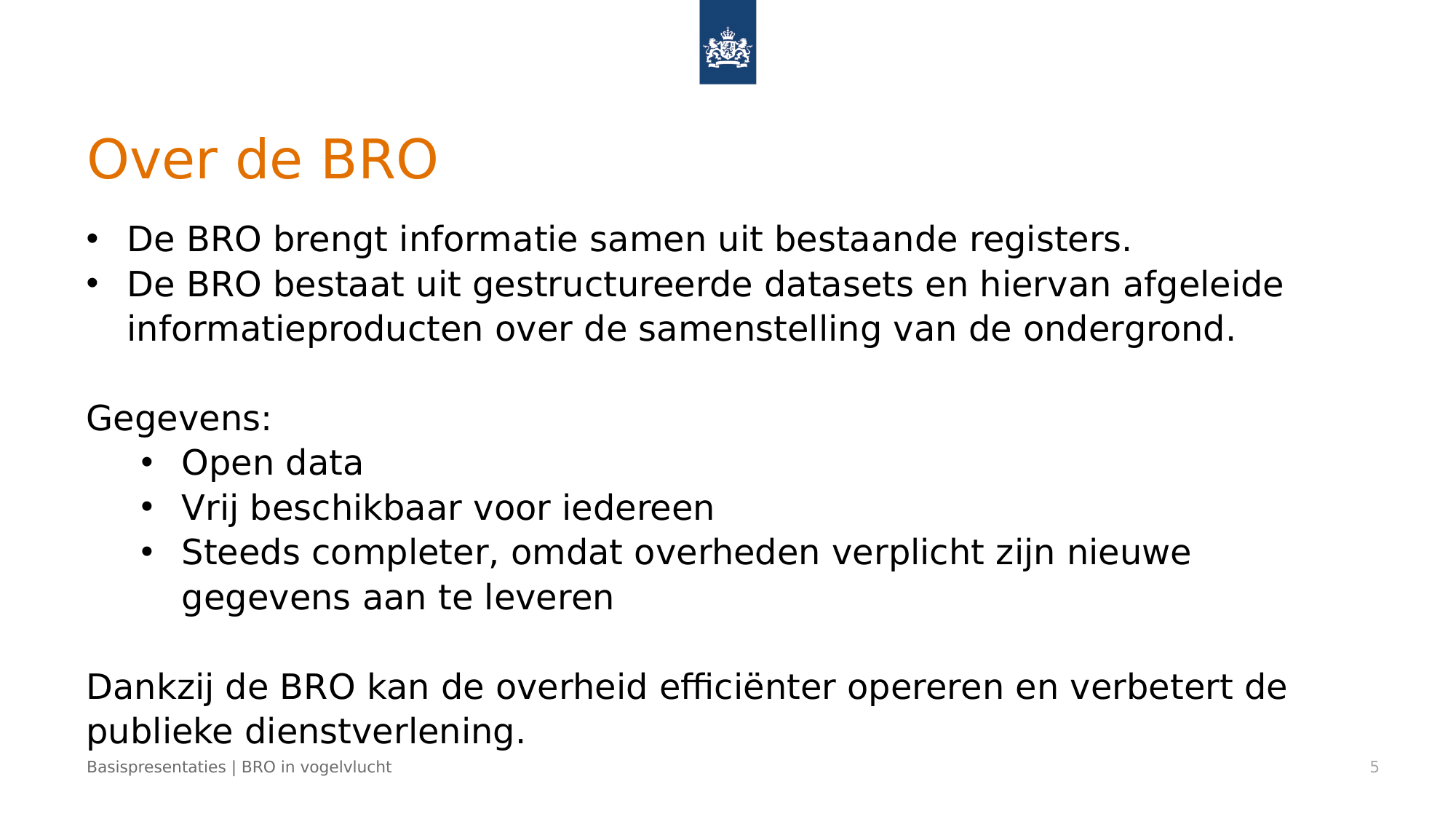

# Over de BRO
De BRO brengt informatie samen uit bestaande registers.
De BRO bestaat uit gestructureerde datasets en hiervan afgeleide informatieproducten over de samenstelling van de ondergrond.

Gegevens:
Open data
Vrij beschikbaar voor iedereen
Steeds completer, omdat overheden verplicht zijn nieuwe gegevens aan te leveren

Dankzij de BRO kan de overheid efficiënter opereren en verbetert de publieke dienstverlening.
Basispresentaties | BRO in vogelvlucht
5